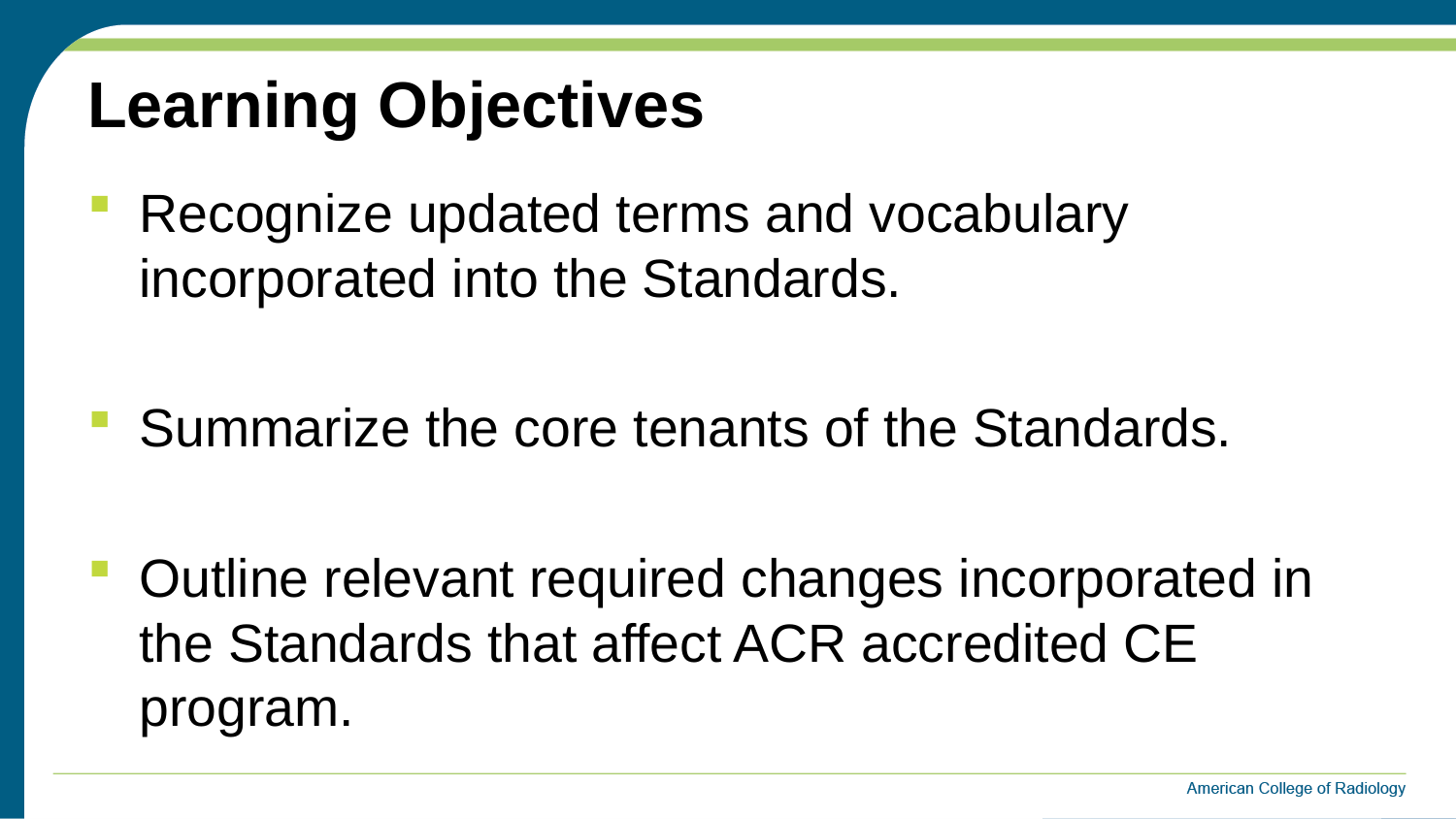

# Learning Objectives
Recognize updated terms and vocabulary incorporated into the Standards.

Summarize the core tenants of the Standards.

Outline relevant required changes incorporated in the Standards that affect ACR accredited CE program.